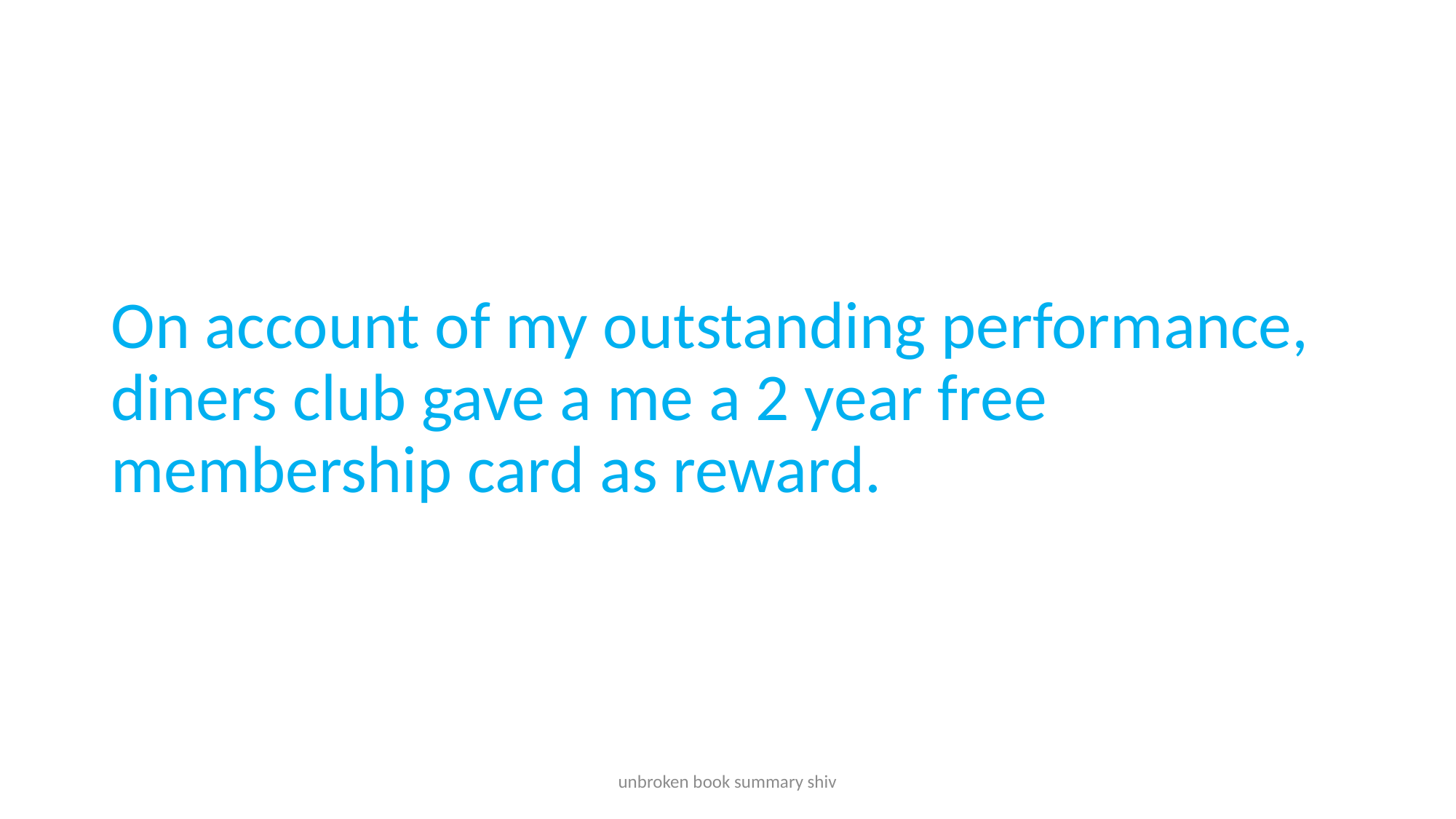

# On account of my outstanding performance, diners club gave a me a 2 year free membership card as reward.
unbroken book summary shiv